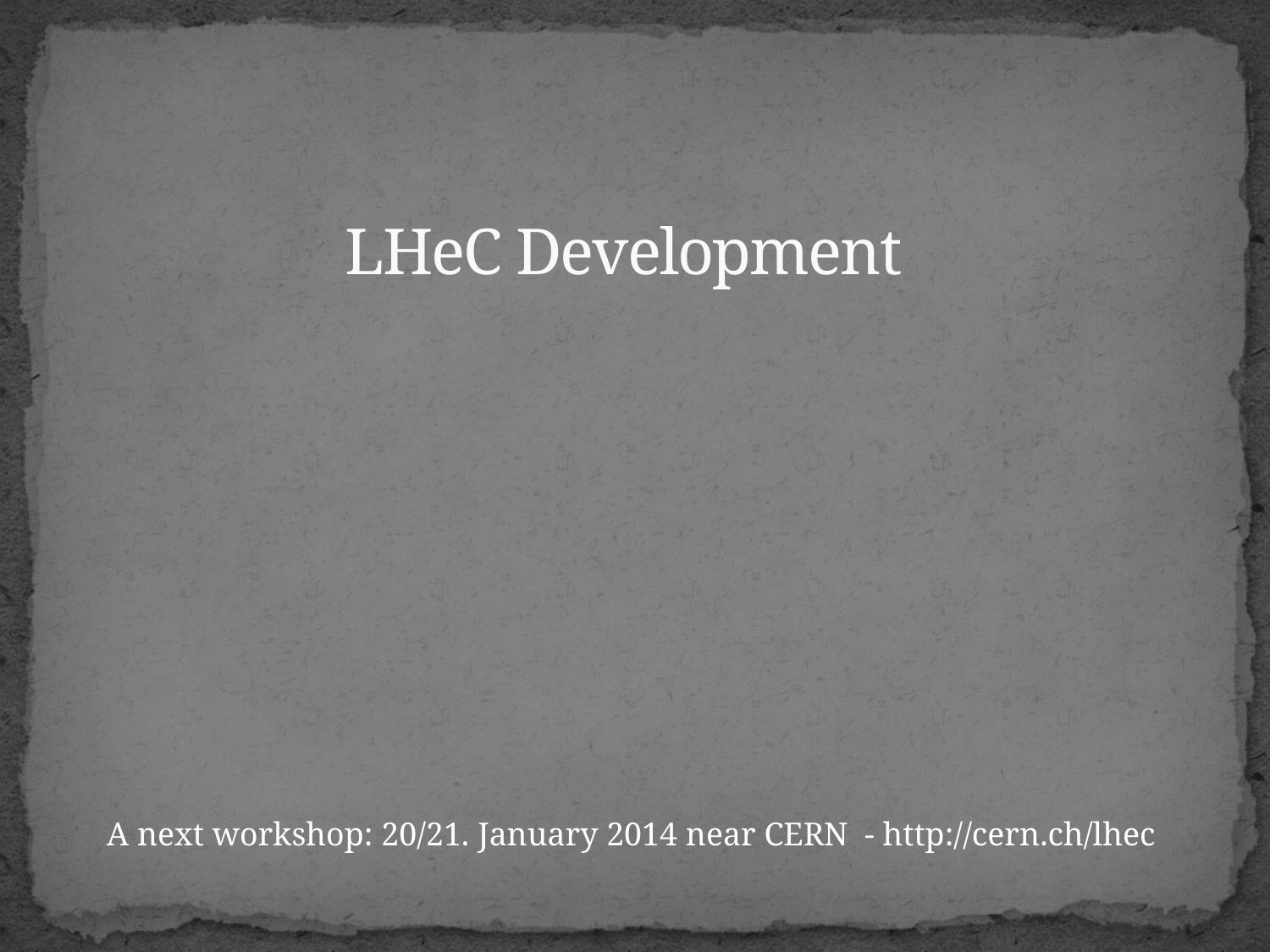

# LHeC Development
A next workshop: 20/21. January 2014 near CERN  - http://cern.ch/lhec